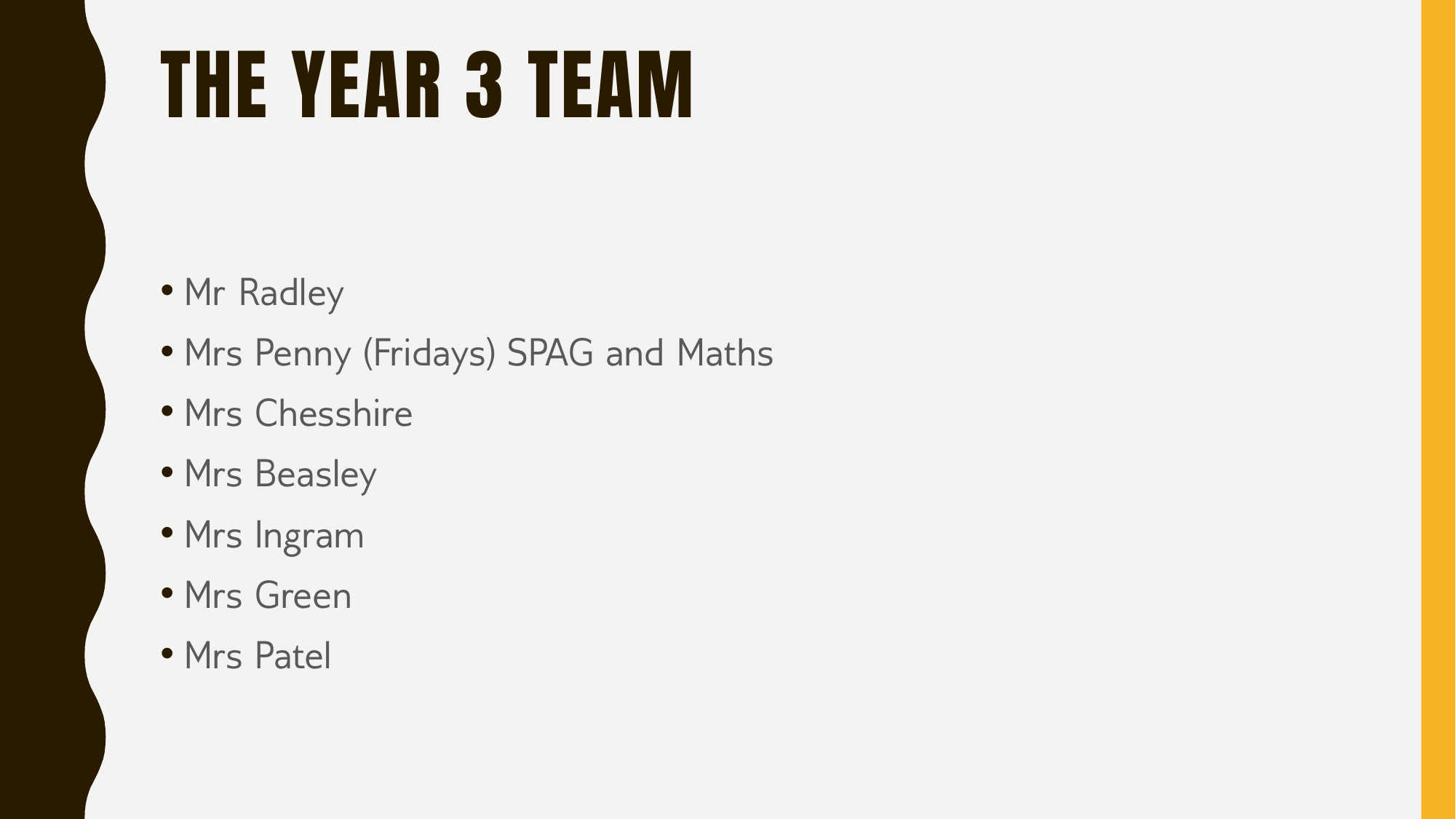

# The year 3 team
Mr Radley
Mrs Penny (Fridays) SPAG and Maths
Mrs Chesshire
Mrs Beasley
Mrs Ingram
Mrs Green
Mrs Patel